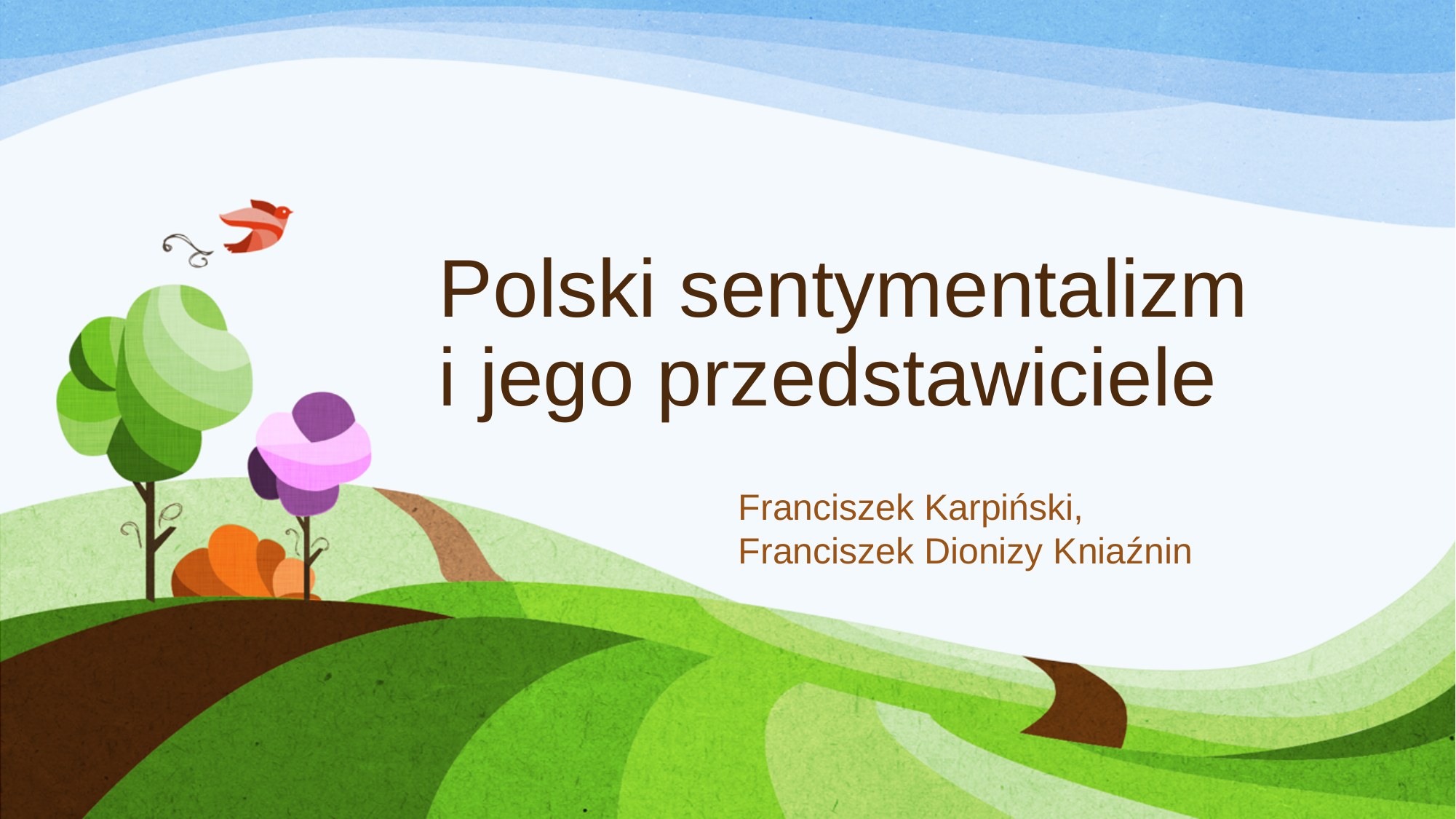

# Polski sentymentalizm i jego przedstawiciele
Franciszek Karpiński,
Franciszek Dionizy Kniaźnin